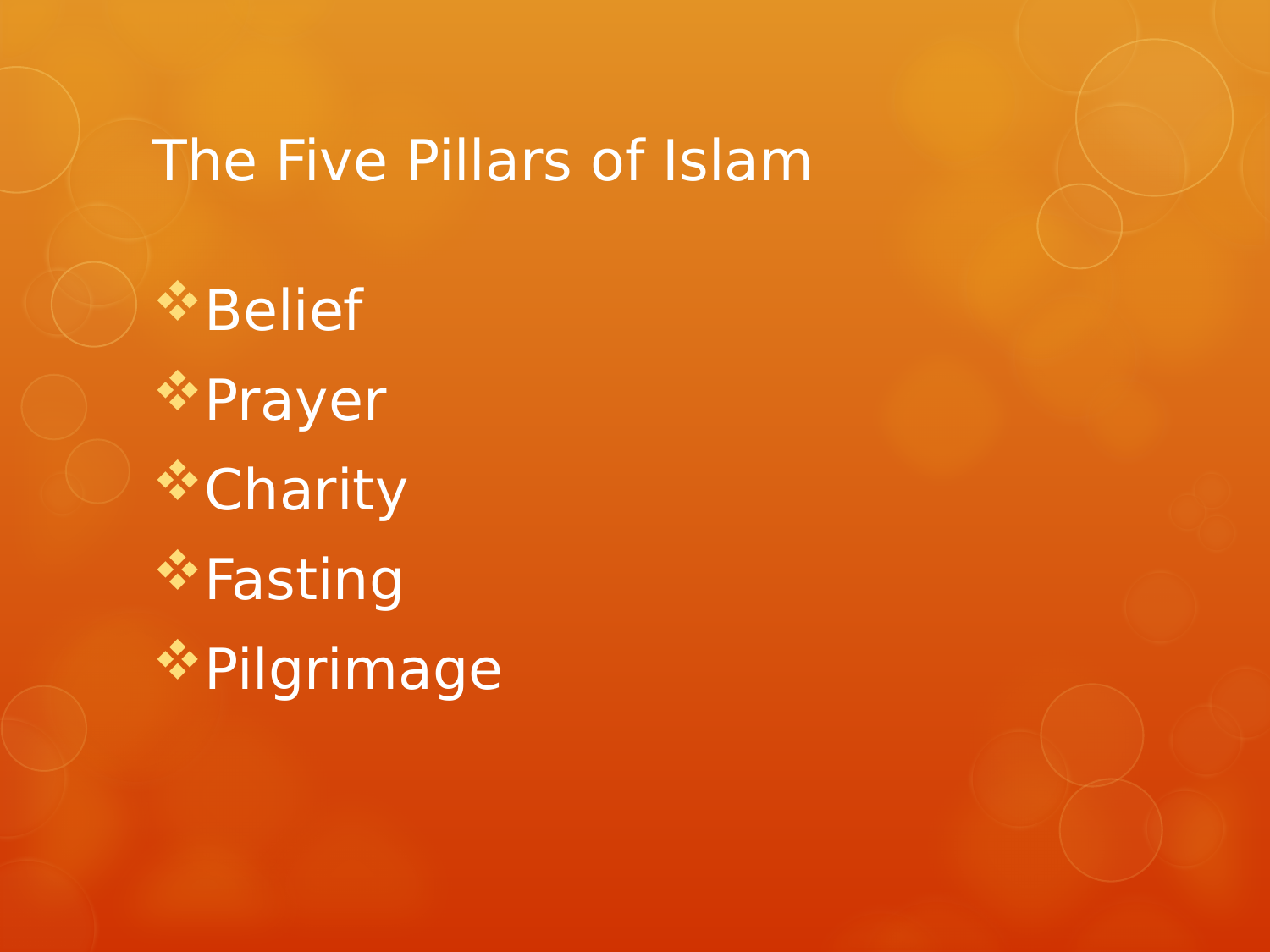

# The Five Pillars of Islam
Belief
Prayer
Charity
Fasting
Pilgrimage